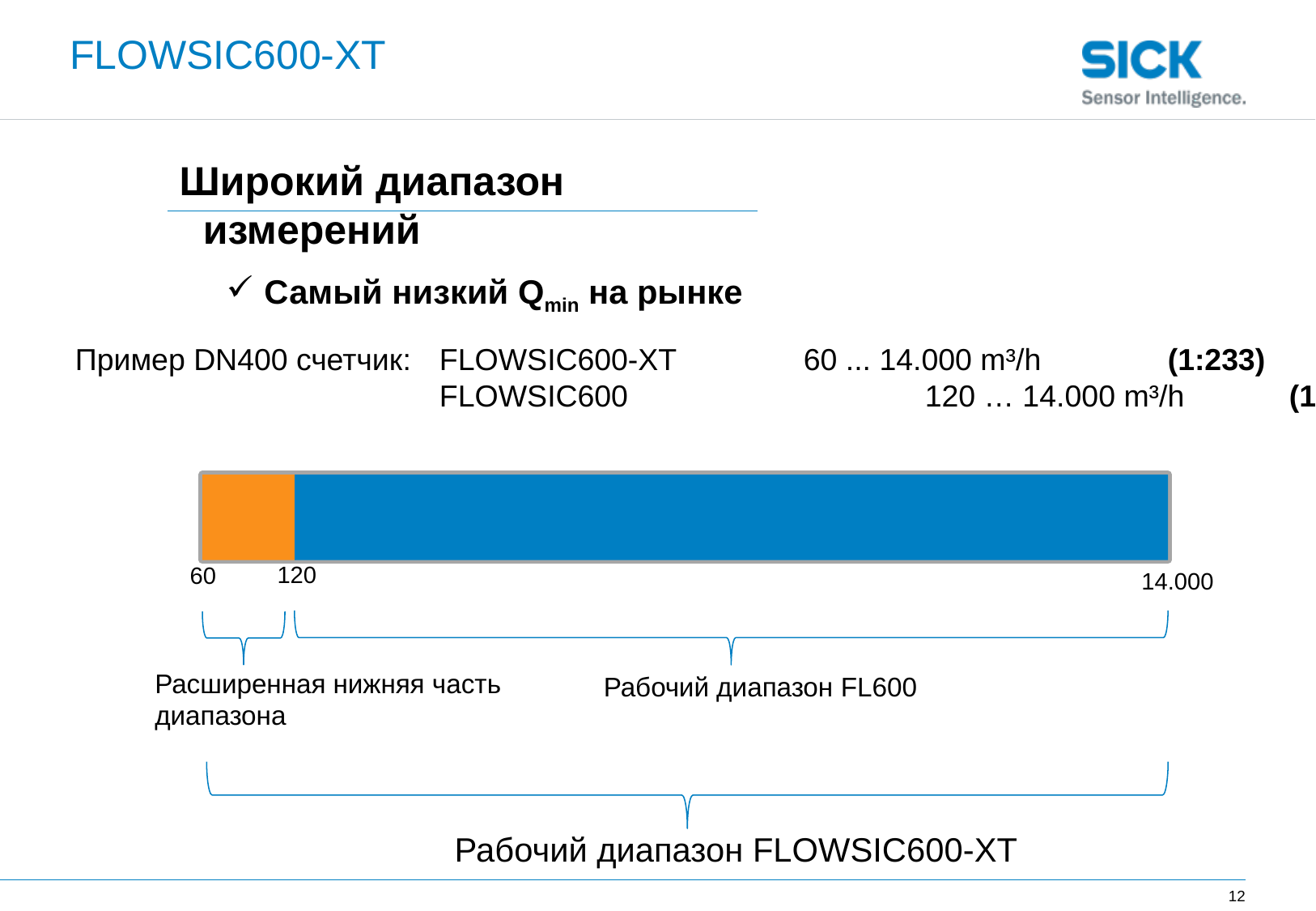

# FLOWSIC600-XT
Широкий диапазон измерений

Самый низкий Qmin на рынке

Пример DN400 счетчик:	FLOWSIC600-XT		60 ... 14.000 m³/h   	(1:233)
			FLOWSIC600                      	120 … 14.000 m³/h 	(1: 116)

120
60
14.000

Расширенная нижняя часть
диапазона
Рабочий диапазон FL600
Рабочий диапазон FLOWSIC600-XT

12